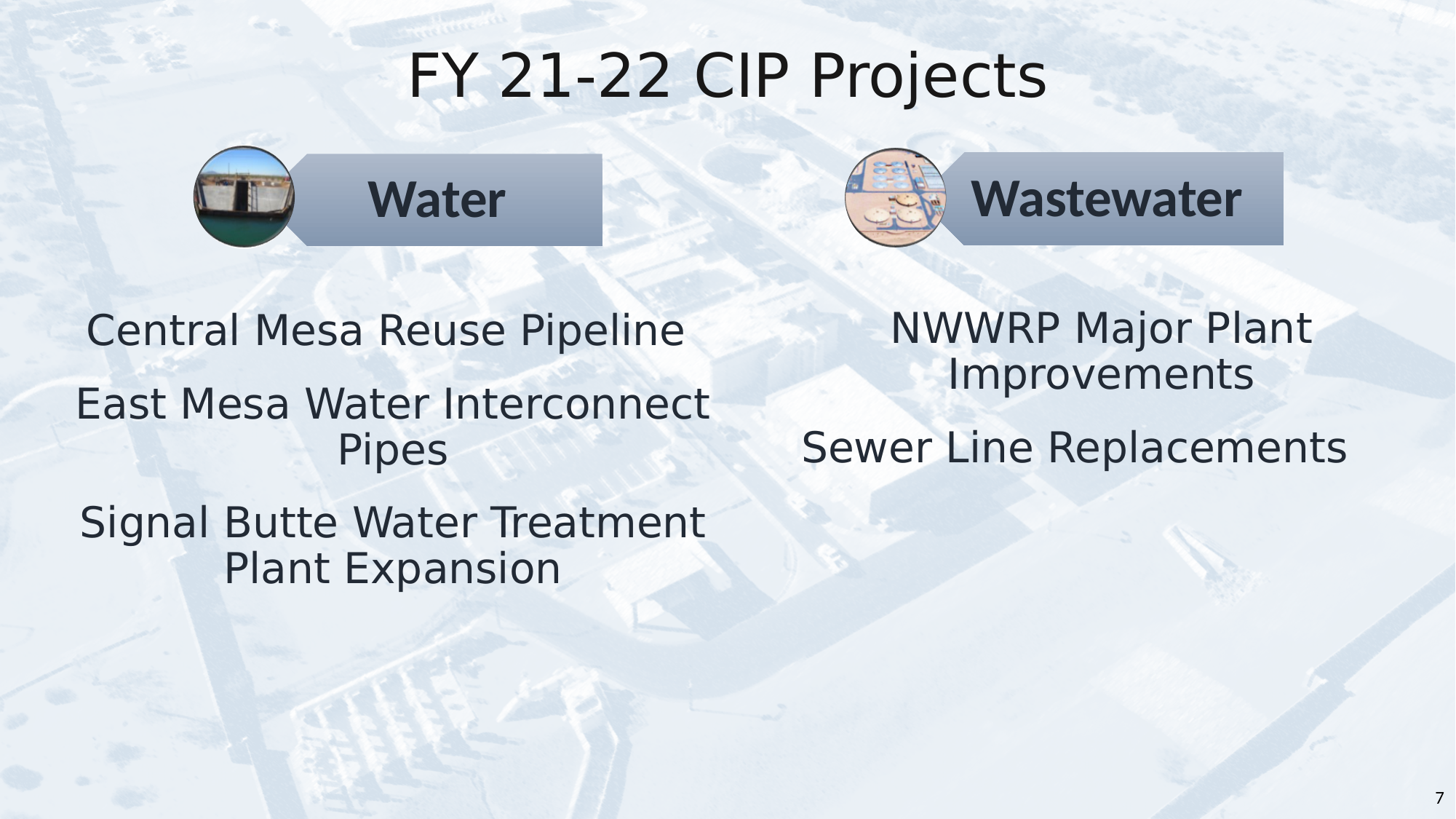

FY 21-22 CIP Projects

Wastewater

Water
NWWRP Major Plant Improvements
Sewer Line Replacements

Central Mesa Reuse Pipeline
East Mesa Water Interconnect Pipes
Signal Butte Water Treatment Plant Expansion

7